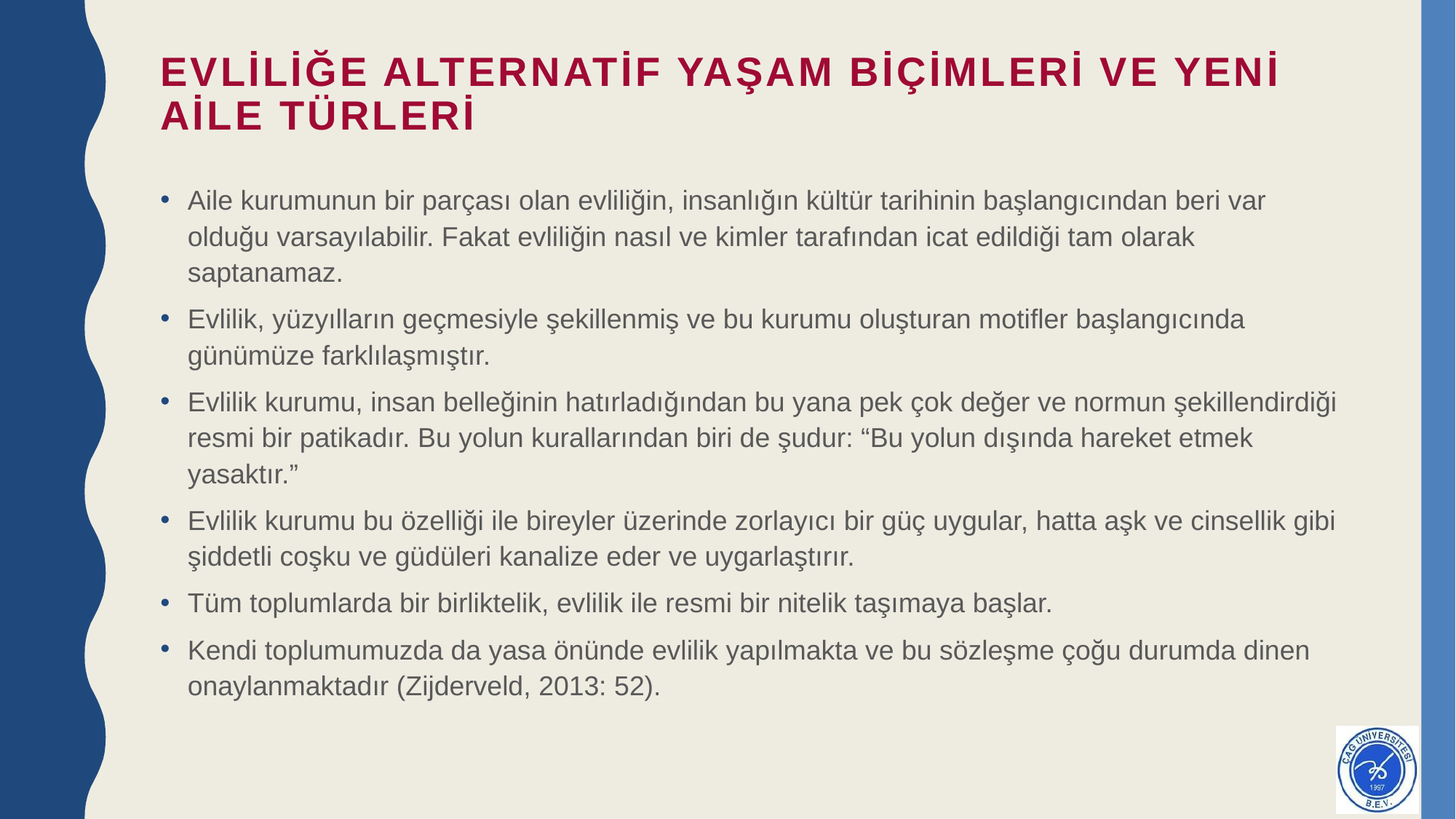

# EVLİLİĞE ALTERNATİF YAŞAM BİÇİMLERİ VE YENİ AİLE TÜRLERİ
Aile kurumunun bir parçası olan evliliğin, insanlığın kültür tarihinin başlangıcından beri var olduğu varsayılabilir. Fakat evliliğin nasıl ve kimler tarafından icat edildiği tam olarak saptanamaz.
Evlilik, yüzyılların geçmesiyle şekillenmiş ve bu kurumu oluşturan motifler başlangıcında günümüze farklılaşmıştır.
Evlilik kurumu, insan belleğinin hatırladığından bu yana pek çok değer ve normun şekillendirdiği resmi bir patikadır. Bu yolun kurallarından biri de şudur: “Bu yolun dışında hareket etmek yasaktır.”
Evlilik kurumu bu özelliği ile bireyler üzerinde zorlayıcı bir güç uygular, hatta aşk ve cinsellik gibi şiddetli coşku ve güdüleri kanalize eder ve uygarlaştırır.
Tüm toplumlarda bir birliktelik, evlilik ile resmi bir nitelik taşımaya başlar.
Kendi toplumumuzda da yasa önünde evlilik yapılmakta ve bu sözleşme çoğu durumda dinen onaylanmaktadır (Zijderveld, 2013: 52).